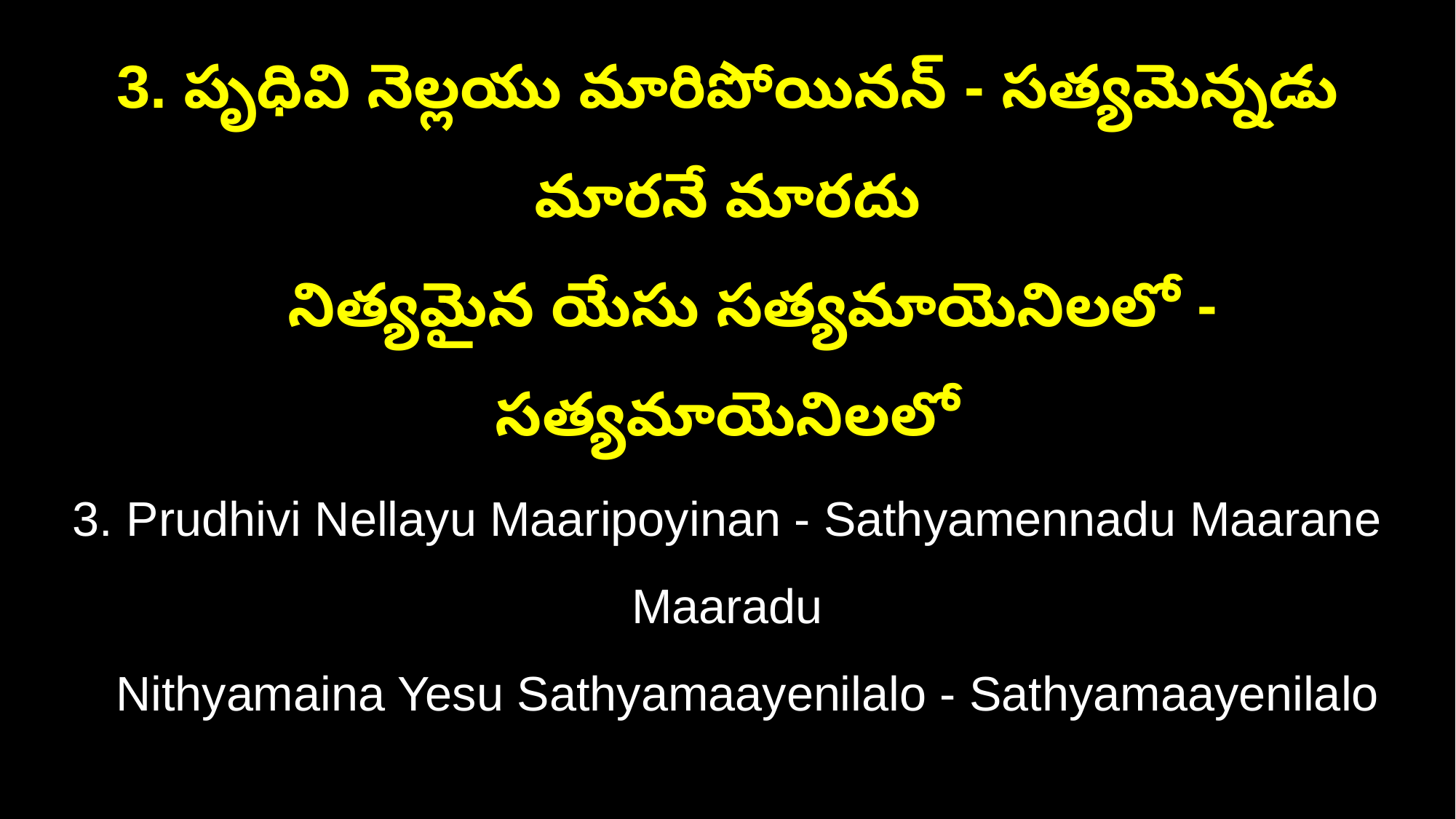

3. పృధివి నెల్లయు మారిపోయినన్ - సత్యమెన్నడు మారనే మారదు
   నిత్యమైన యేసు సత్యమాయెనిలలో - సత్యమాయెనిలలో
3. Prudhivi Nellayu Maaripoyinan - Sathyamennadu Maarane Maaradu
   Nithyamaina Yesu Sathyamaayenilalo - Sathyamaayenilalo